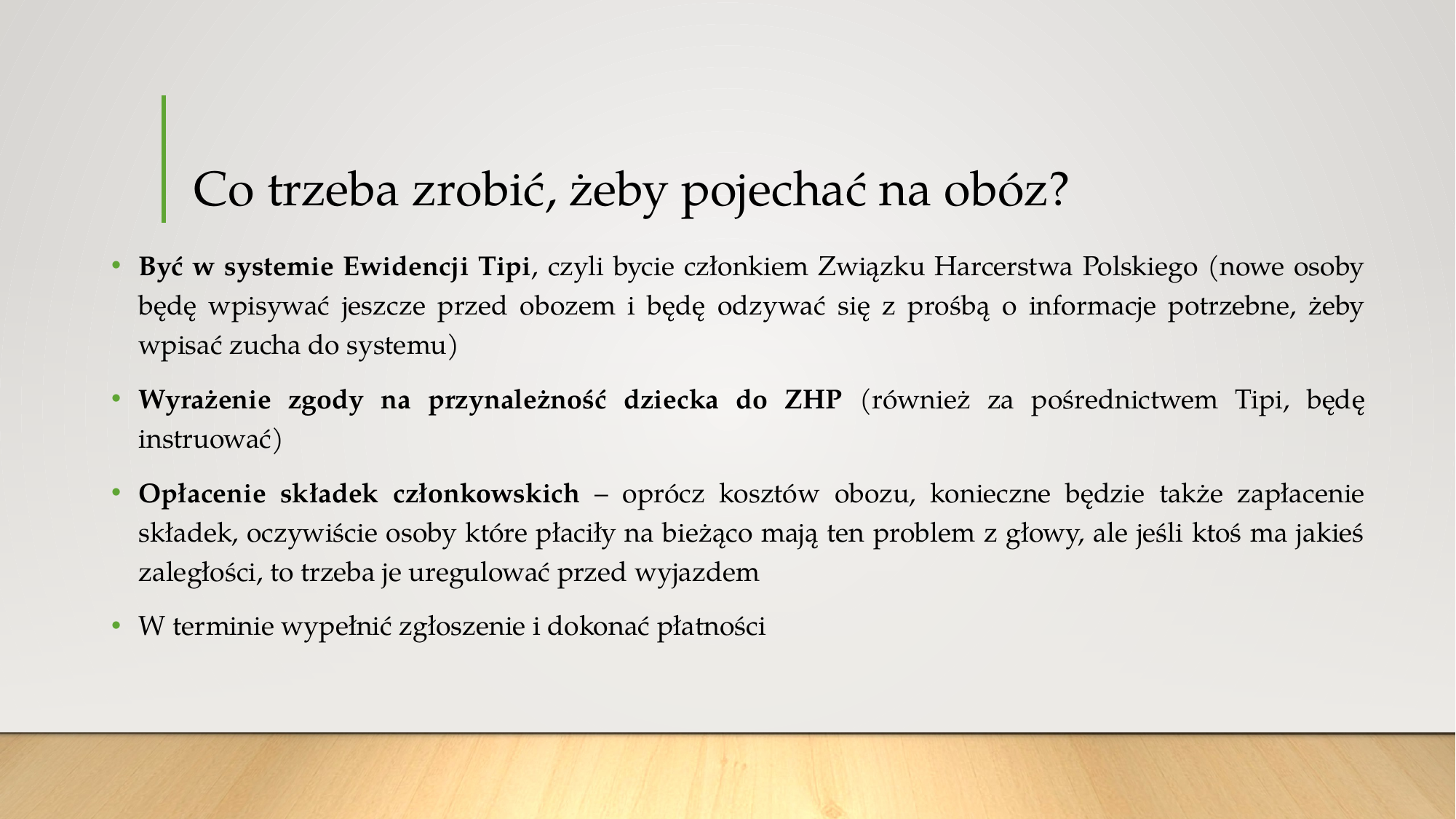

# Co trzeba zrobić, żeby pojechać na obóz?
Być w systemie Ewidencji Tipi, czyli bycie członkiem Związku Harcerstwa Polskiego (nowe osoby będę wpisywać jeszcze przed obozem i będę odzywać się z prośbą o informacje potrzebne, żeby wpisać zucha do systemu)
Wyrażenie zgody na przynależność dziecka do ZHP (również za pośrednictwem Tipi, będę instruować)
Opłacenie składek członkowskich – oprócz kosztów obozu, konieczne będzie także zapłacenie składek, oczywiście osoby które płaciły na bieżąco mają ten problem z głowy, ale jeśli ktoś ma jakieś zaległości, to trzeba je uregulować przed wyjazdem
W terminie wypełnić zgłoszenie i dokonać płatności